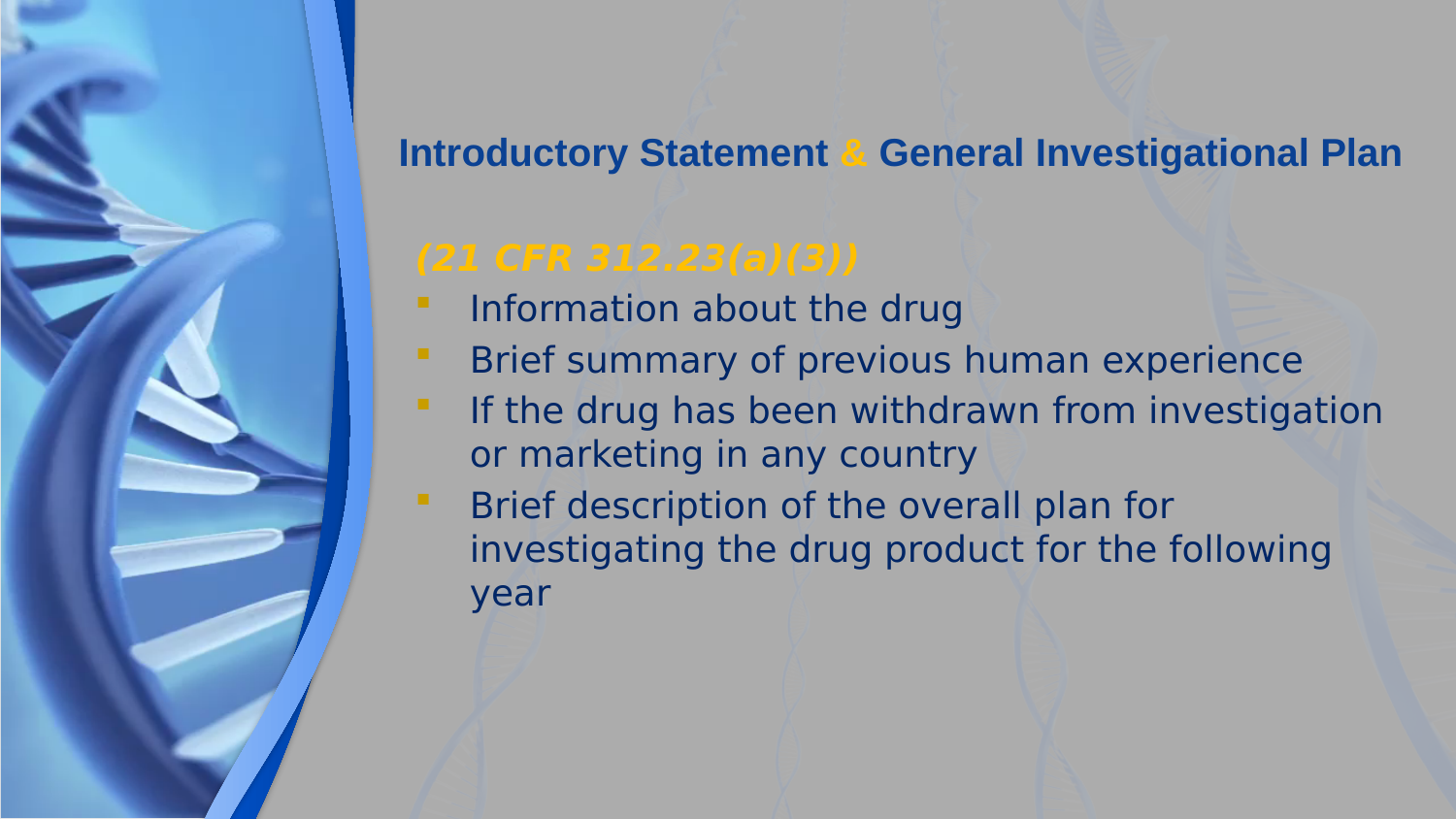

# Introductory Statement & General Investigational Plan
(21 CFR 312.23(a)(3))
Information about the drug
Brief summary of previous human experience
If the drug has been withdrawn from investigation or marketing in any country
Brief description of the overall plan for investigating the drug product for the following year